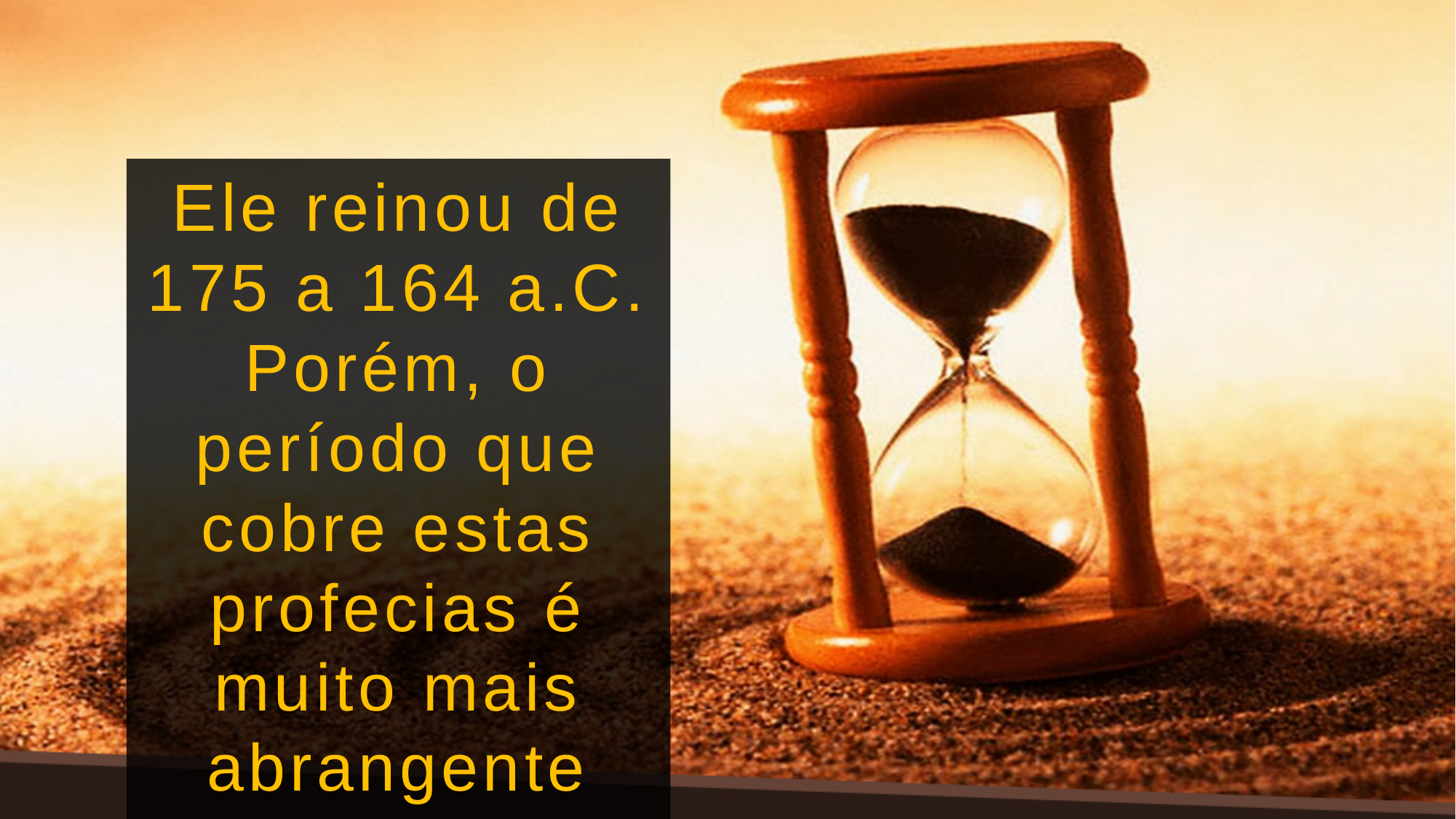

Ele reinou de 175 a 164 a.C. Porém, o período que cobre estas profecias é muito mais abrangente que os anos de atuação de Antíoco Epifânio.